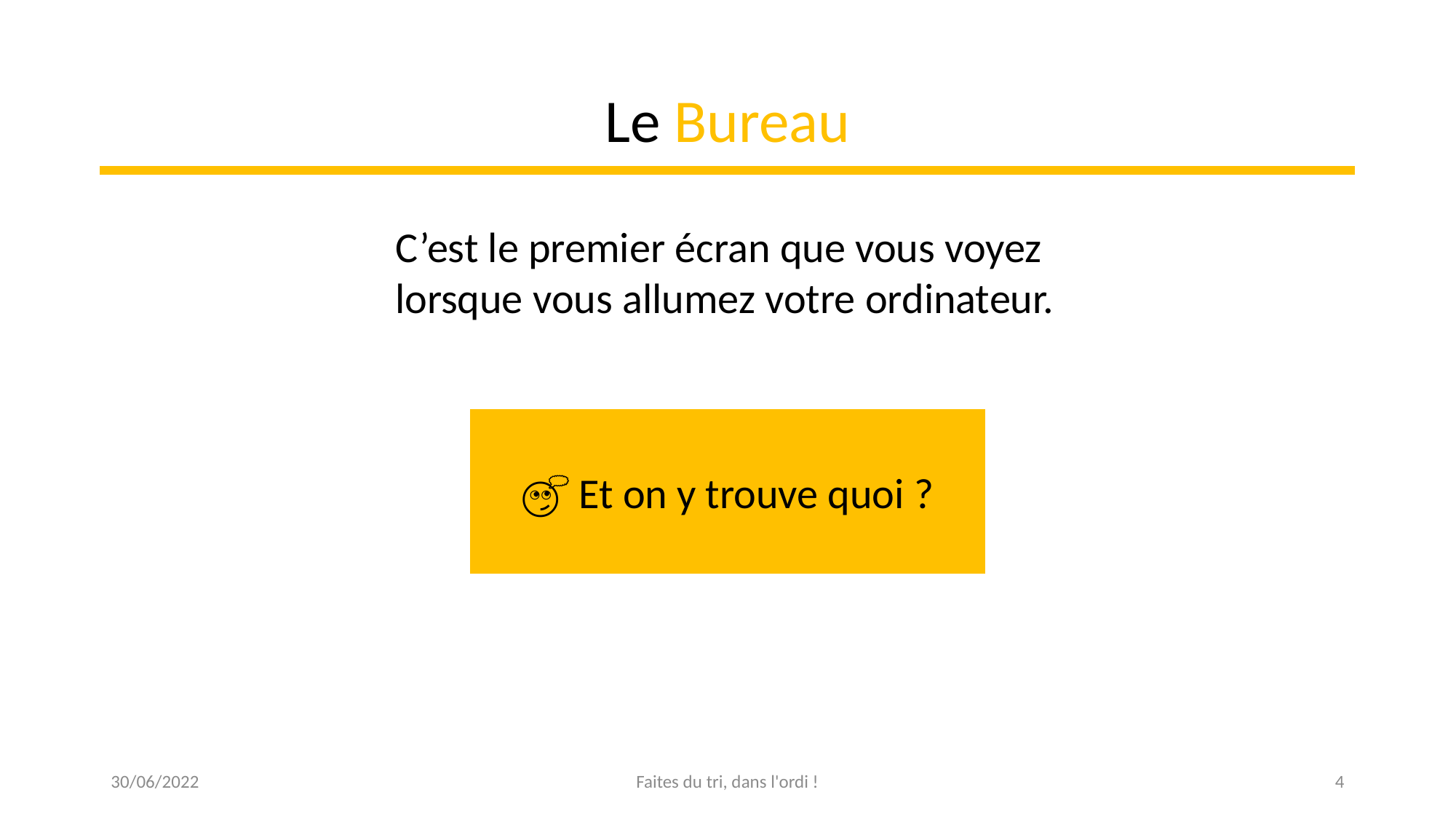

# Le Bureau
C’est le premier écran que vous voyez lorsque vous allumez votre ordinateur.

🤔 Et on y trouve quoi ?

30/06/2022
Faites du tri, dans l'ordi !
4